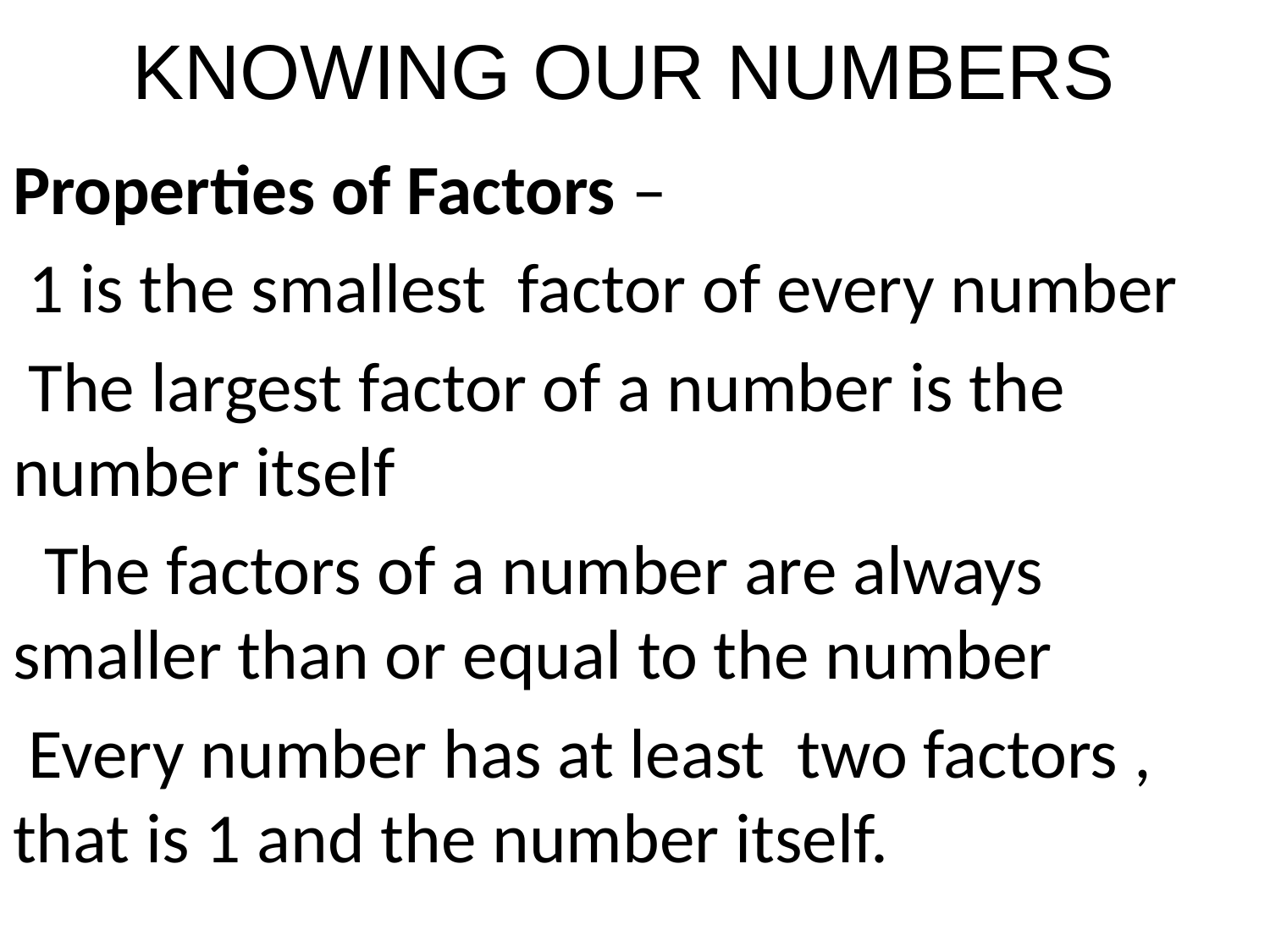

# KNOWING OUR NUMBERS
Properties of Factors –
 1 is the smallest  factor of every number
 The largest factor of a number is the number itself
  The factors of a number are always smaller than or equal to the number
 Every number has at least  two factors , that is 1 and the number itself.